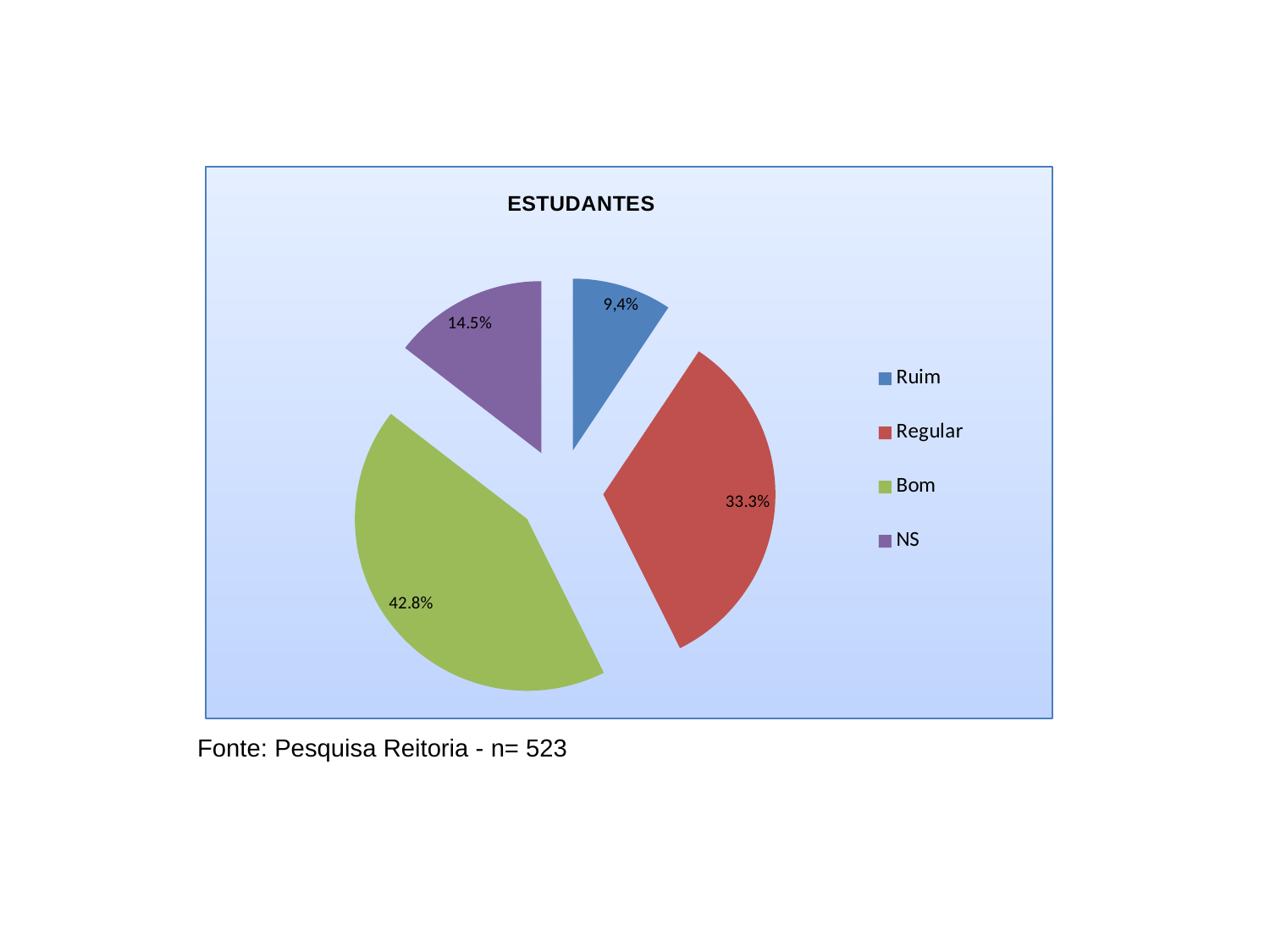

### Chart

| Category |  |
|---|---|
| Ruim | 0.09369024856596565 |
| Regular | 0.3326959847036329 |
| Bom | 0.42829827915869995 |
| NS | 0.14531548757170182 |
Fonte: Pesquisa Reitoria - n= 523